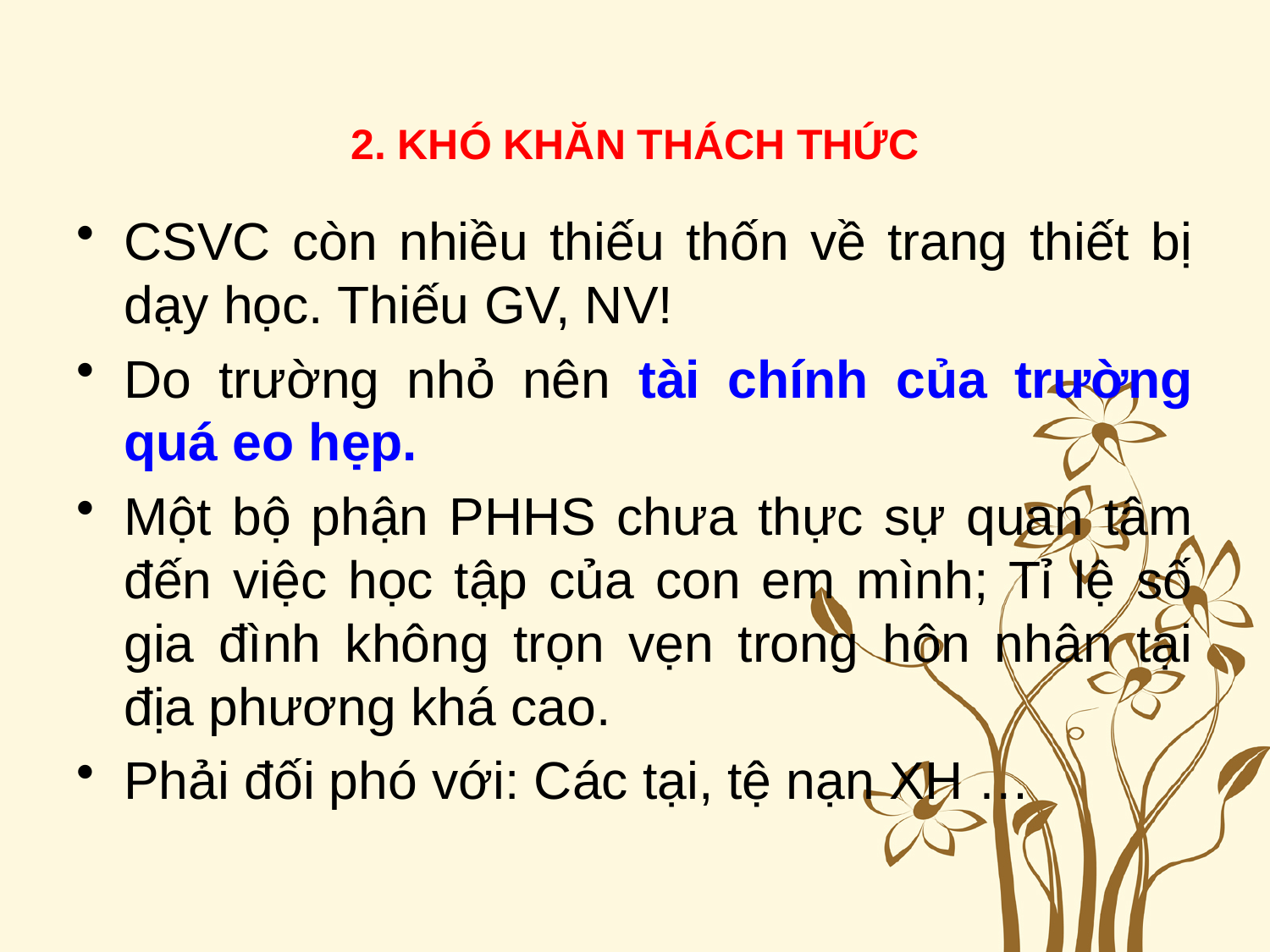

# 2. KHÓ KHĂN THÁCH THỨC
CSVC còn nhiều thiếu thốn về trang thiết bị dạy học. Thiếu GV, NV!
Do trường nhỏ nên tài chính của trường quá eo hẹp.
Một bộ phận PHHS chưa thực sự quan tâm đến việc học tập của con em mình; Tỉ lệ số gia đình không trọn vẹn trong hôn nhân tại địa phương khá cao.
Phải đối phó với: Các tại, tệ nạn XH …